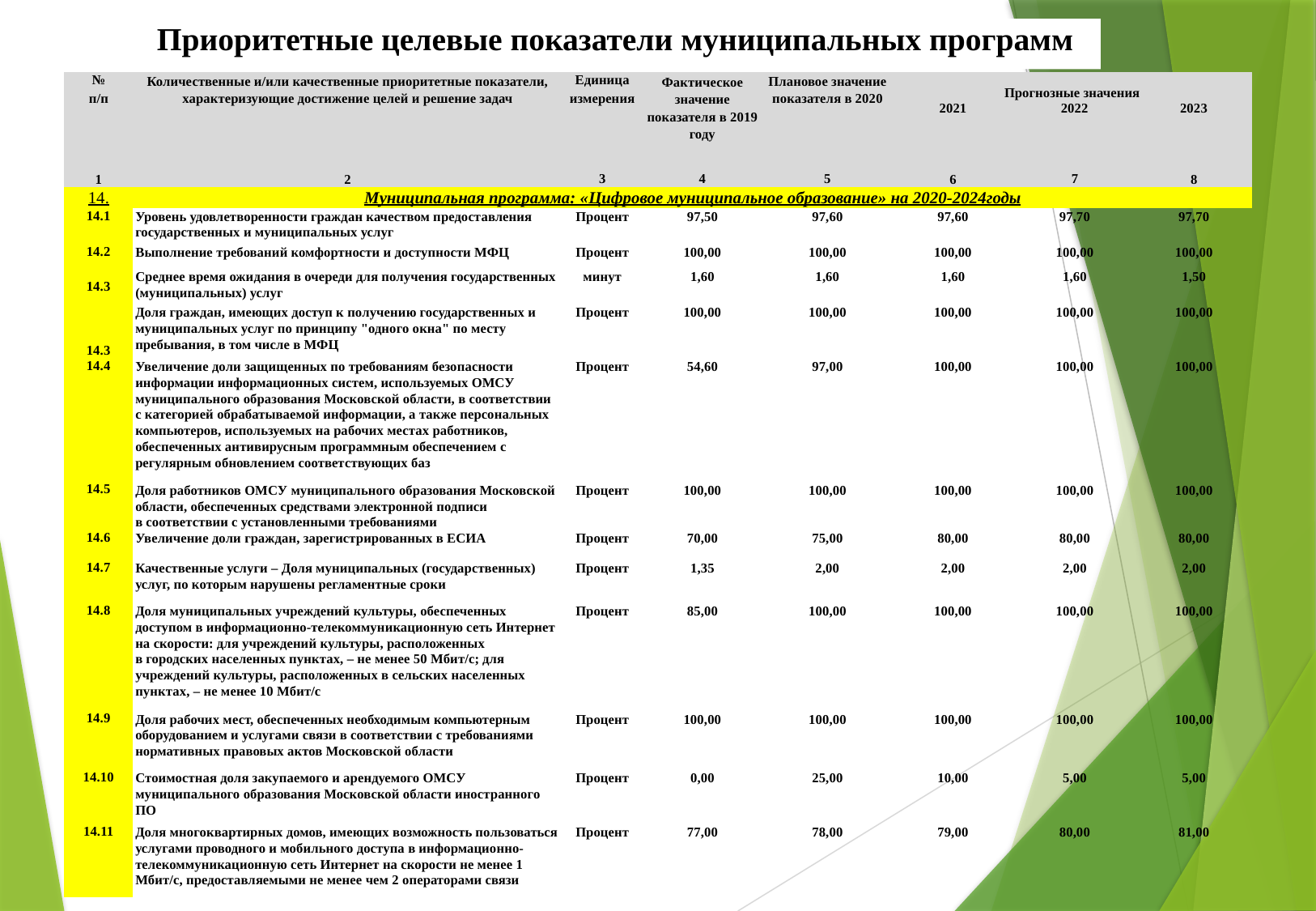

Приоритетные целевые показатели муниципальных программ
| № п/п | Количественные и/или качественные приоритетные показатели, характеризующие достижение целей и решение задач | Единица измерения | Фактическое значение показателя в 2019 году | Плановое значение показателя в 2020 | Прогнозные значения |  |  |
| --- | --- | --- | --- | --- | --- | --- | --- |
|  |  |  |  |  | 2021 | 2022 | 2023 |
| 1 | 2 | 3 | 4 | 5 | 6 | 7 | 8 |
| 14. | Муниципальная программа: «Цифровое муниципальное образование» на 2020-2024годы |  |  |  |  |  |  |
| 14.1 | Уровень удовлетворенности граждан качеством предоставления государственных и муниципальных услуг | Процент | 97,50 | 97,60 | 97,60 | 97,70 | 97,70 |
| 14.2 | Выполнение требований комфортности и доступности МФЦ | Процент | 100,00 | 100,00 | 100,00 | 100,00 | 100,00 |
| 14.3 | Среднее время ожидания в очереди для получения государственных (муниципальных) услуг | минут | 1,60 | 1,60 | 1,60 | 1,60 | 1,50 |
| 14.3 | Доля граждан, имеющих доступ к получению государственных и муниципальных услуг по принципу "одного окна" по месту пребывания, в том числе в МФЦ | Процент | 100,00 | 100,00 | 100,00 | 100,00 | 100,00 |
| 14.4 | Увеличение доли защищенных по требованиям безопасности информации информационных систем, используемых ОМСУ муниципального образования Московской области, в соответствии с категорией обрабатываемой информации, а также персональных компьютеров, используемых на рабочих местах работников, обеспеченных антивирусным программным обеспечением с регулярным обновлением соответствующих баз | Процент | 54,60 | 97,00 | 100,00 | 100,00 | 100,00 |
| 14.5 | Доля работников ОМСУ муниципального образования Московской области, обеспеченных средствами электронной подписи в соответствии с установленными требованиями | Процент | 100,00 | 100,00 | 100,00 | 100,00 | 100,00 |
| 14.6 | Увеличение доли граждан, зарегистрированных в ЕСИА | Процент | 70,00 | 75,00 | 80,00 | 80,00 | 80,00 |
| 14.7 | Качественные услуги – Доля муниципальных (государственных) услуг, по которым нарушены регламентные сроки | Процент | 1,35 | 2,00 | 2,00 | 2,00 | 2,00 |
| 14.8 | Доля муниципальных учреждений культуры, обеспеченных доступом в информационно-телекоммуникационную сеть Интернет на скорости: для учреждений культуры, расположенных в городских населенных пунктах, – не менее 50 Мбит/с; для учреждений культуры, расположенных в сельских населенных пунктах, – не менее 10 Мбит/с | Процент | 85,00 | 100,00 | 100,00 | 100,00 | 100,00 |
| 14.9 | Доля рабочих мест, обеспеченных необходимым компьютерным оборудованием и услугами связи в соответствии с требованиями нормативных правовых актов Московской области | Процент | 100,00 | 100,00 | 100,00 | 100,00 | 100,00 |
| 14.10 | Стоимостная доля закупаемого и арендуемого ОМСУ муниципального образования Московской области иностранного ПО | Процент | 0,00 | 25,00 | 10,00 | 5,00 | 5,00 |
| 14.11 | Доля многоквартирных домов, имеющих возможность пользоваться услугами проводного и мобильного доступа в информационно-телекоммуникационную сеть Интернет на скорости не менее 1 Мбит/с, предоставляемыми не менее чем 2 операторами связи | Процент | 77,00 | 78,00 | 79,00 | 80,00 | 81,00 |